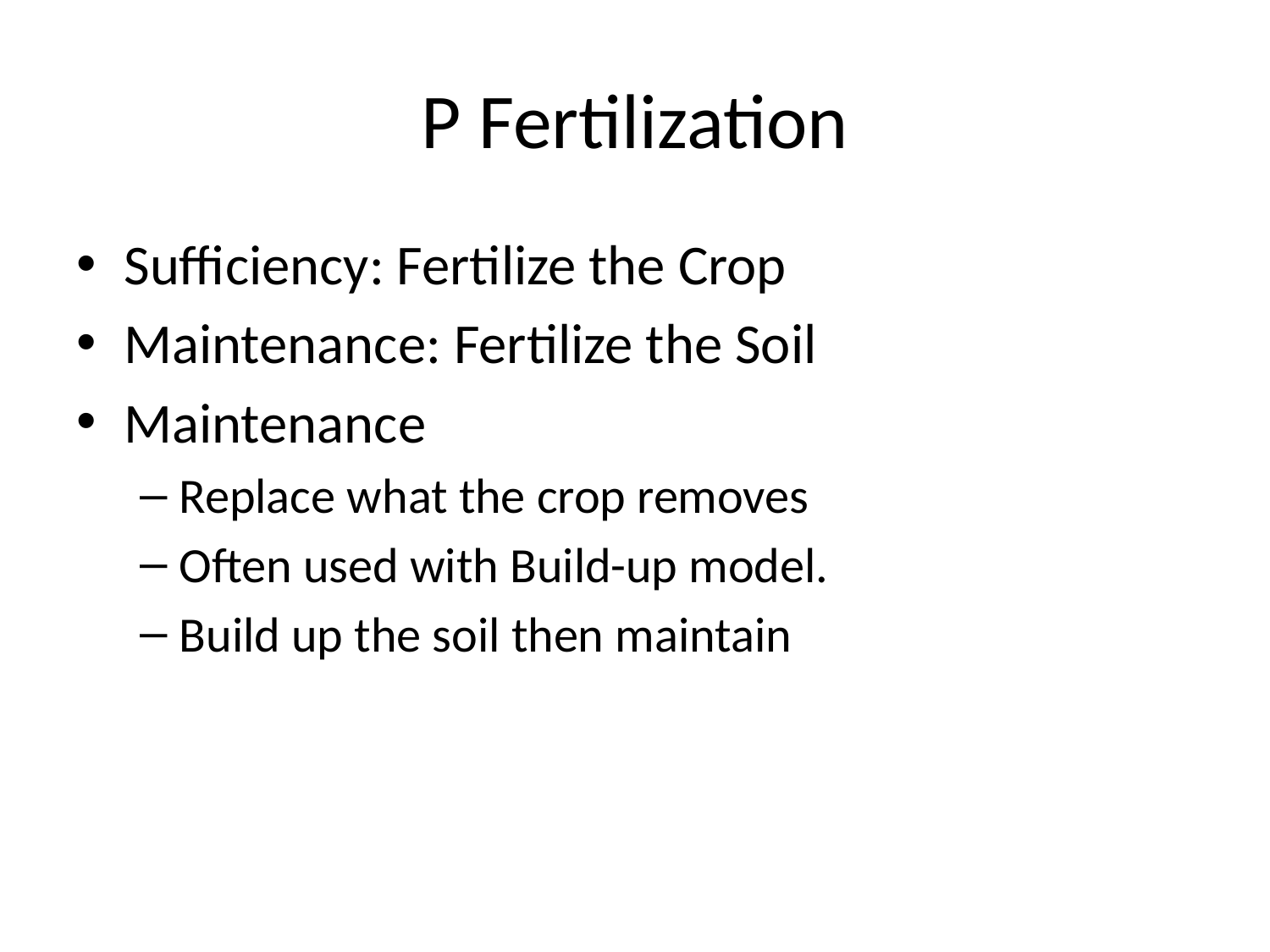

# P Fertilization
Sufficiency: Fertilize the Crop
Maintenance: Fertilize the Soil
Maintenance
Replace what the crop removes
Often used with Build-up model.
Build up the soil then maintain